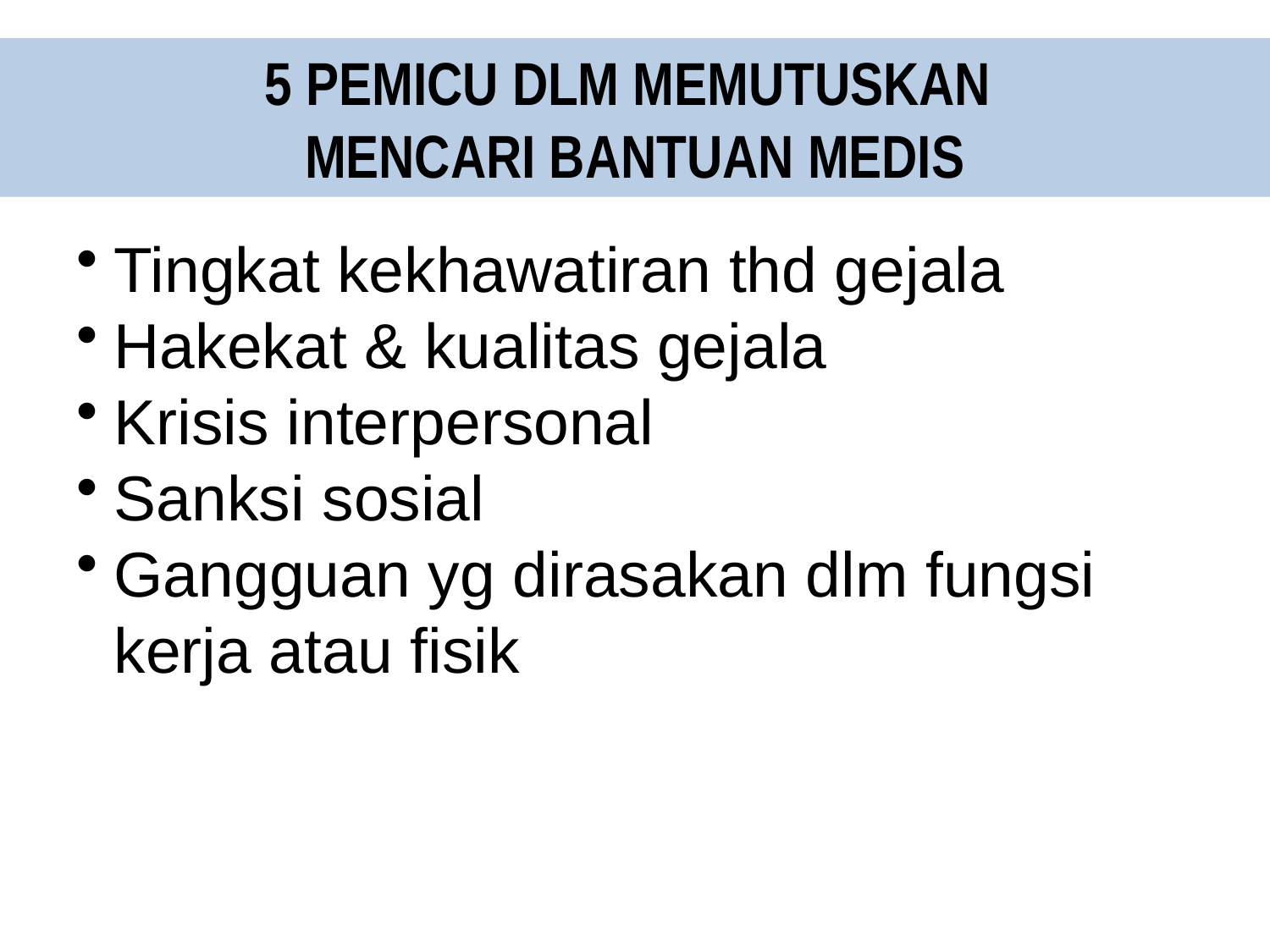

# 5 PEMICU DLM MEMUTUSKAN MENCARI BANTUAN MEDIS
Tingkat kekhawatiran thd gejala
Hakekat & kualitas gejala
Krisis interpersonal
Sanksi sosial
Gangguan yg dirasakan dlm fungsi kerja atau fisik